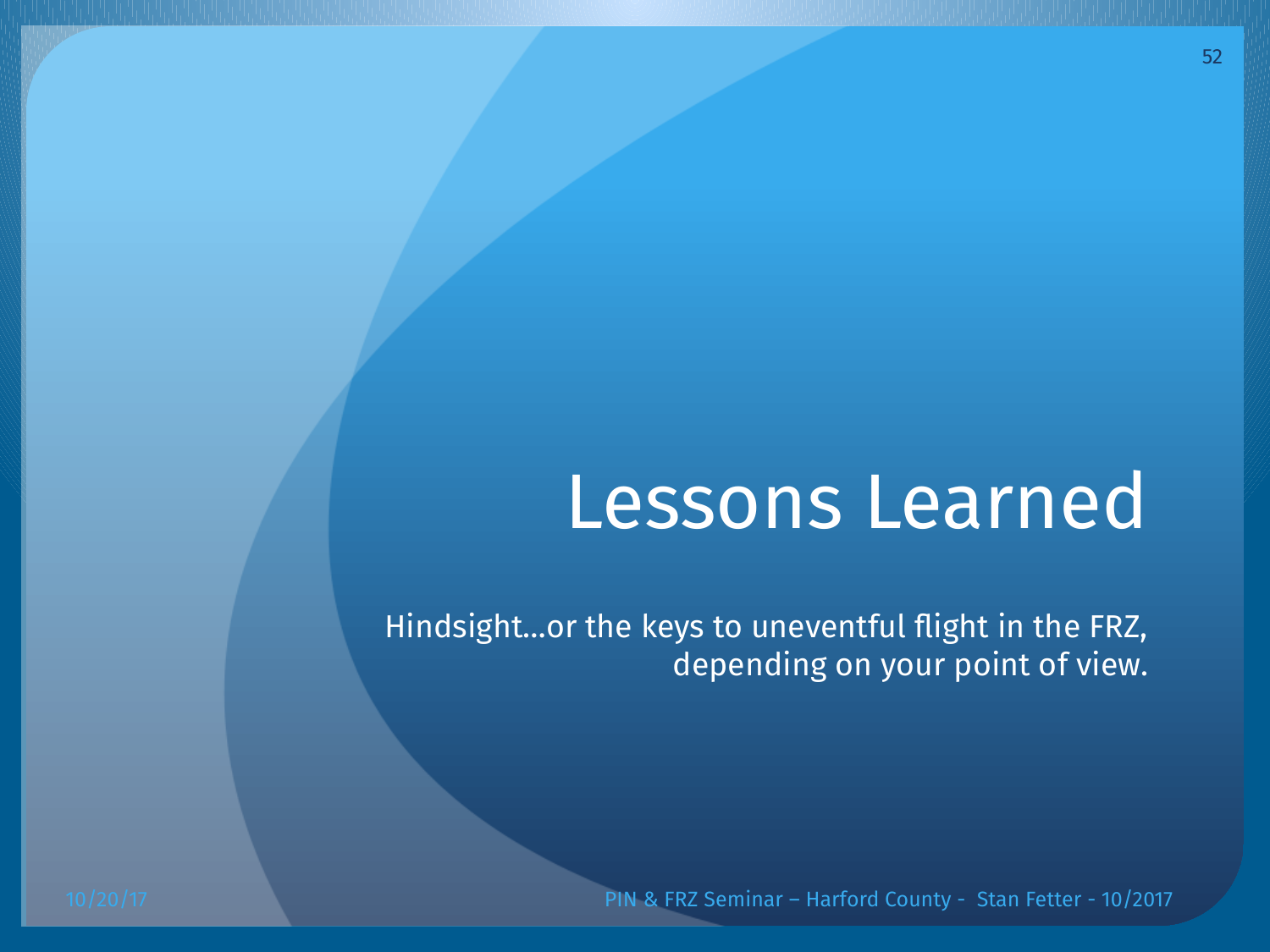

52
# Lessons Learned

Hindsight…or the keys to uneventful flight in the FRZ, depending on your point of view.
10/20/17
PIN & FRZ Seminar – Harford County -  Stan Fetter - 10/2017